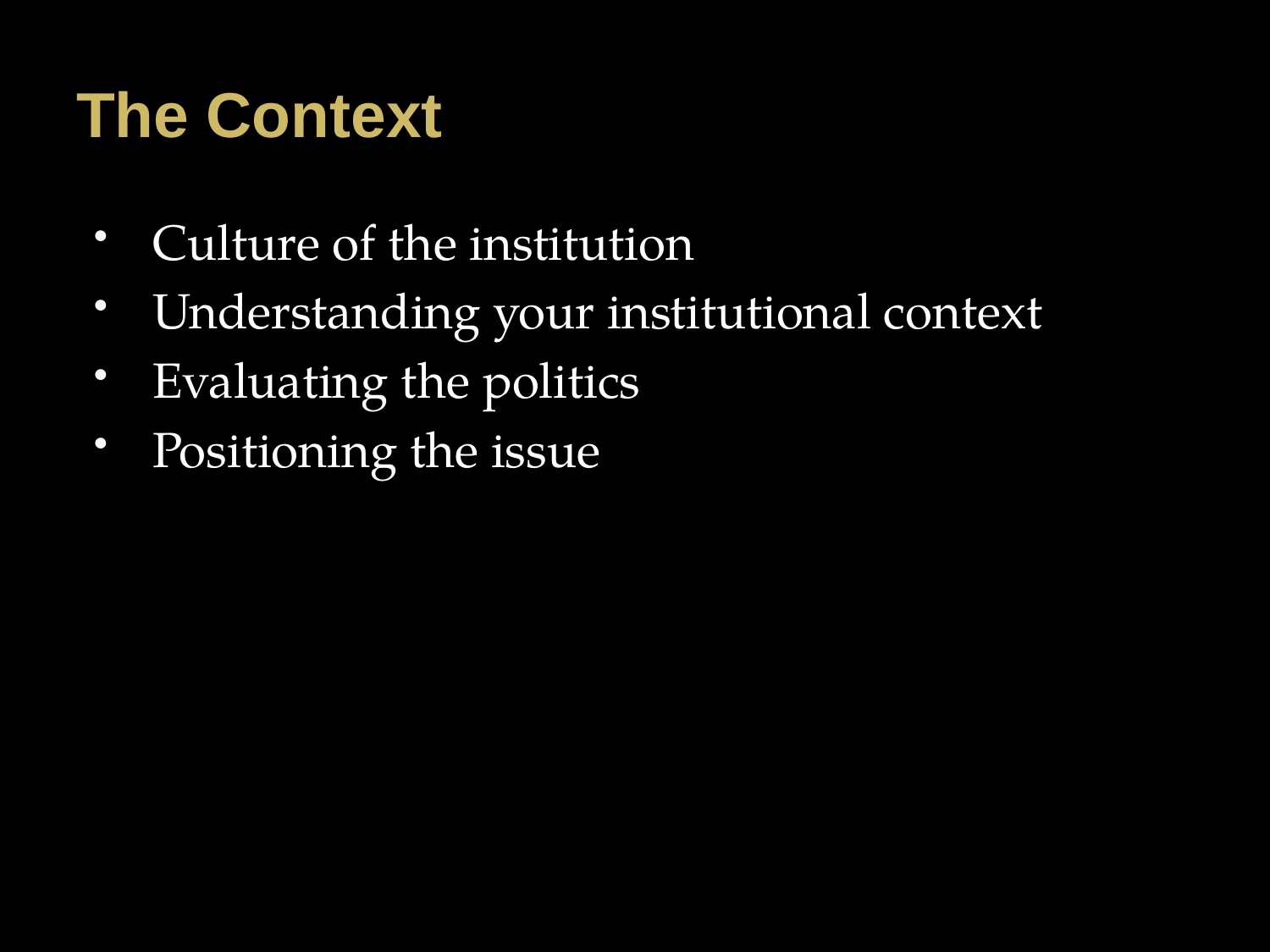

Culture of the institution
Understanding your institutional context
Evaluating the politics
Positioning the issue
# The Context
Culture of the institution
Understanding your institutional context
Evaluating the politics
Positioning the issue